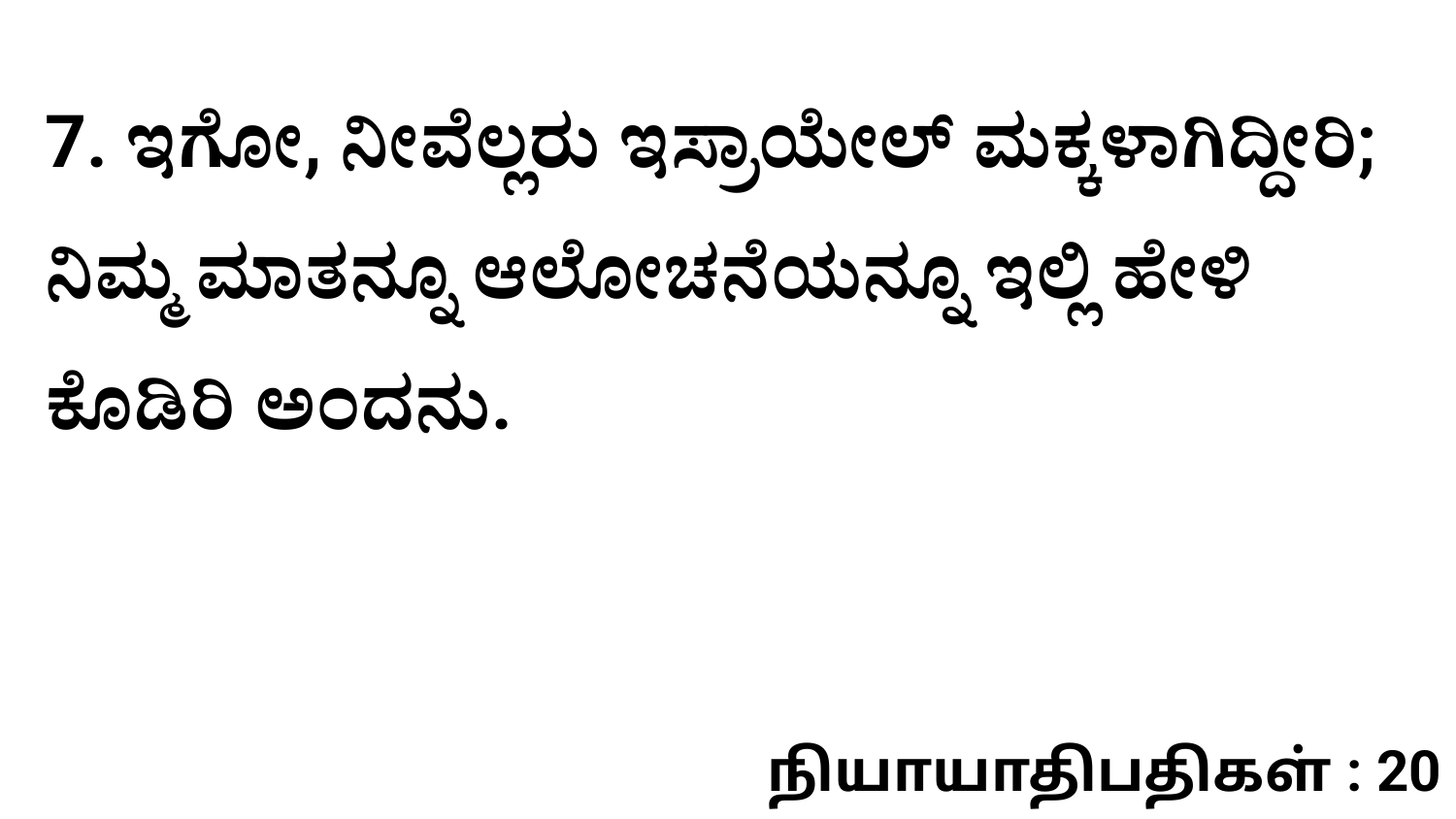

7. ಇಗೋ, ನೀವೆಲ್ಲರು ಇಸ್ರಾಯೇಲ್‌ ಮಕ್ಕಳಾಗಿದ್ದೀರಿ; ನಿಮ್ಮ ಮಾತನ್ನೂ ಆಲೋಚನೆಯನ್ನೂ ಇಲ್ಲಿ ಹೇಳಿ ಕೊಡಿರಿ ಅಂದನು.
நியாயாதிபதிகள் : 20